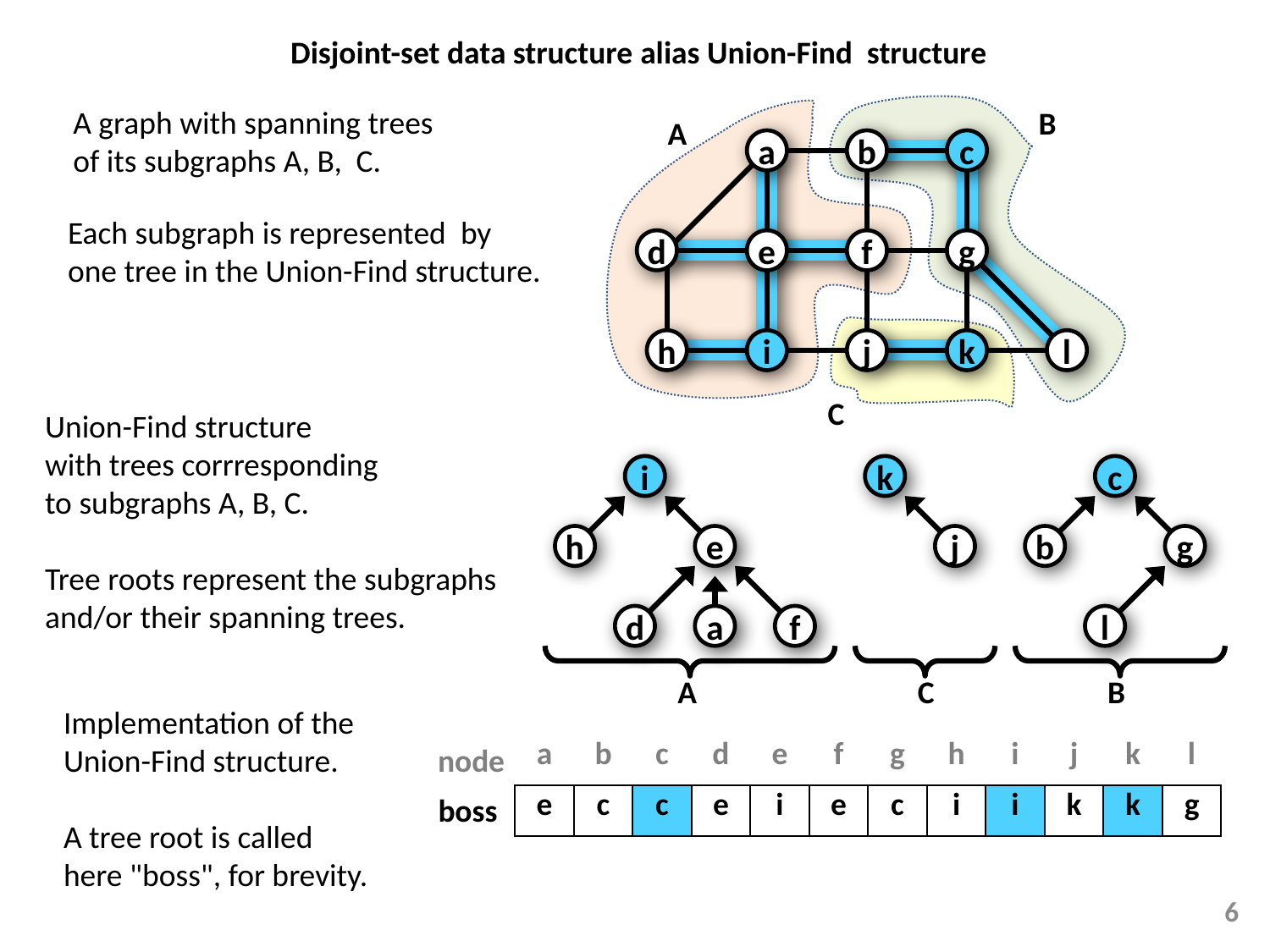

Disjoint-set data structure alias Union-Find  structure
A graph with spanning trees
of its subgraphs A, B,  C.

B

A
a
b
c
Each subgraph is represented  by
one tree in the Union-Find structure.
d
e
f
g

h
i
j
k
l
C
Union-Find structure
with trees corrresponding
to subgraphs A, B, C.

Tree roots represent the subgraphs
and/or their spanning trees.
i
k
c

h
e
j
b
g

d
a
f
l
A
C
B
Implementation of the
Union-Find structure.

A tree root is called
here "boss", for brevity.
node
| a | b | c | d | e | f | g | h | i | j | k | l |
| --- | --- | --- | --- | --- | --- | --- | --- | --- | --- | --- | --- |
| e | c | c | e | i | e | c | i | i | k | k | g |
boss
6